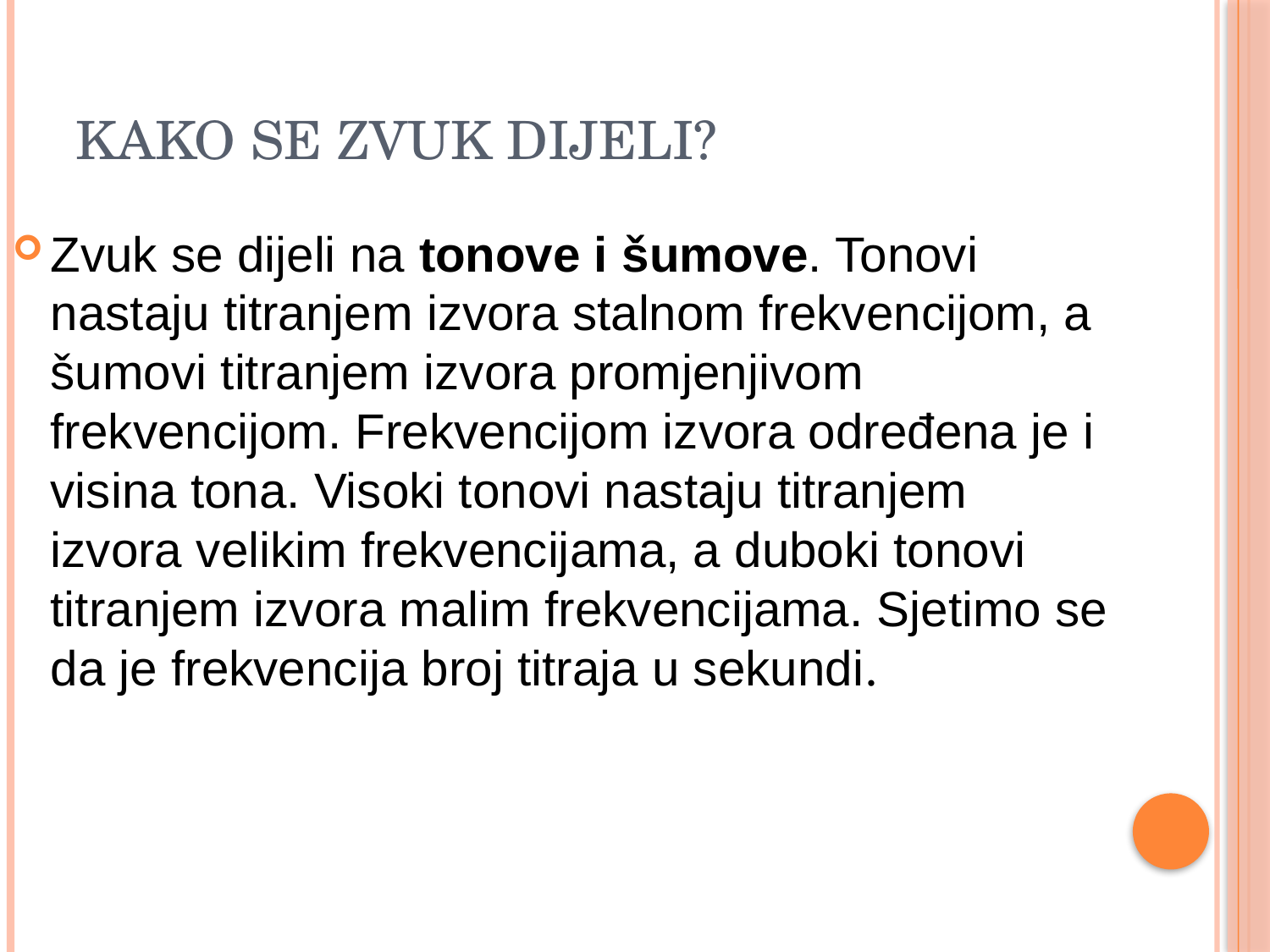

# Kako se zvuk dijeli?
Zvuk se dijeli na tonove i šumove. Tonovi nastaju titranjem izvora stalnom frekvencijom, a šumovi titranjem izvora promjenjivom frekvencijom. Frekvencijom izvora određena je i visina tona. Visoki tonovi nastaju titranjem izvora velikim frekvencijama, a duboki tonovi titranjem izvora malim frekvencijama. Sjetimo se da je frekvencija broj titraja u sekundi.